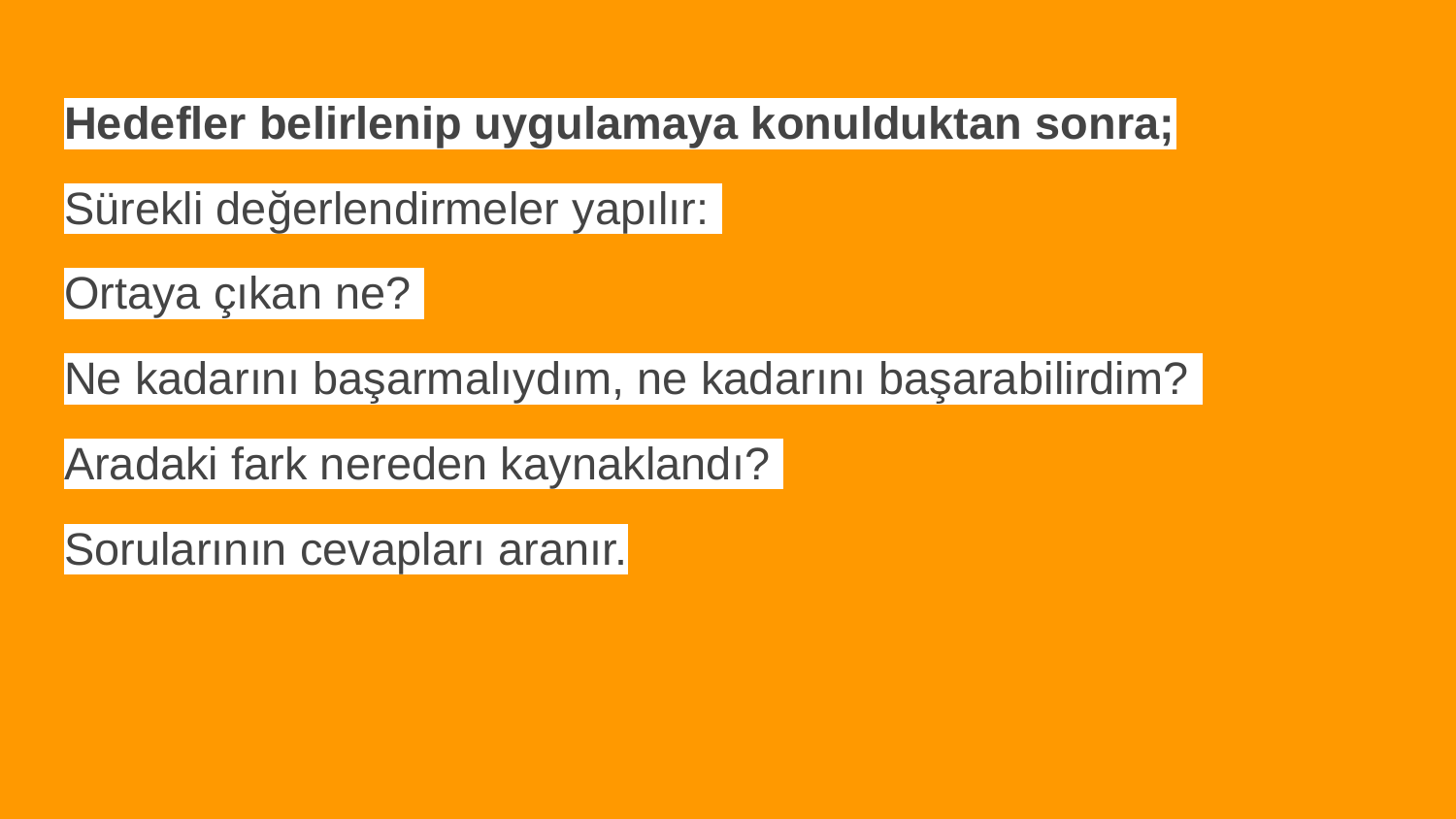

#
Hedefler belirlenip uygulamaya konulduktan sonra;
Sürekli değerlendirmeler yapılır:
Ortaya çıkan ne?
Ne kadarını başarmalıydım, ne kadarını başarabilirdim?
Aradaki fark nereden kaynaklandı?
Sorularının cevapları aranır.